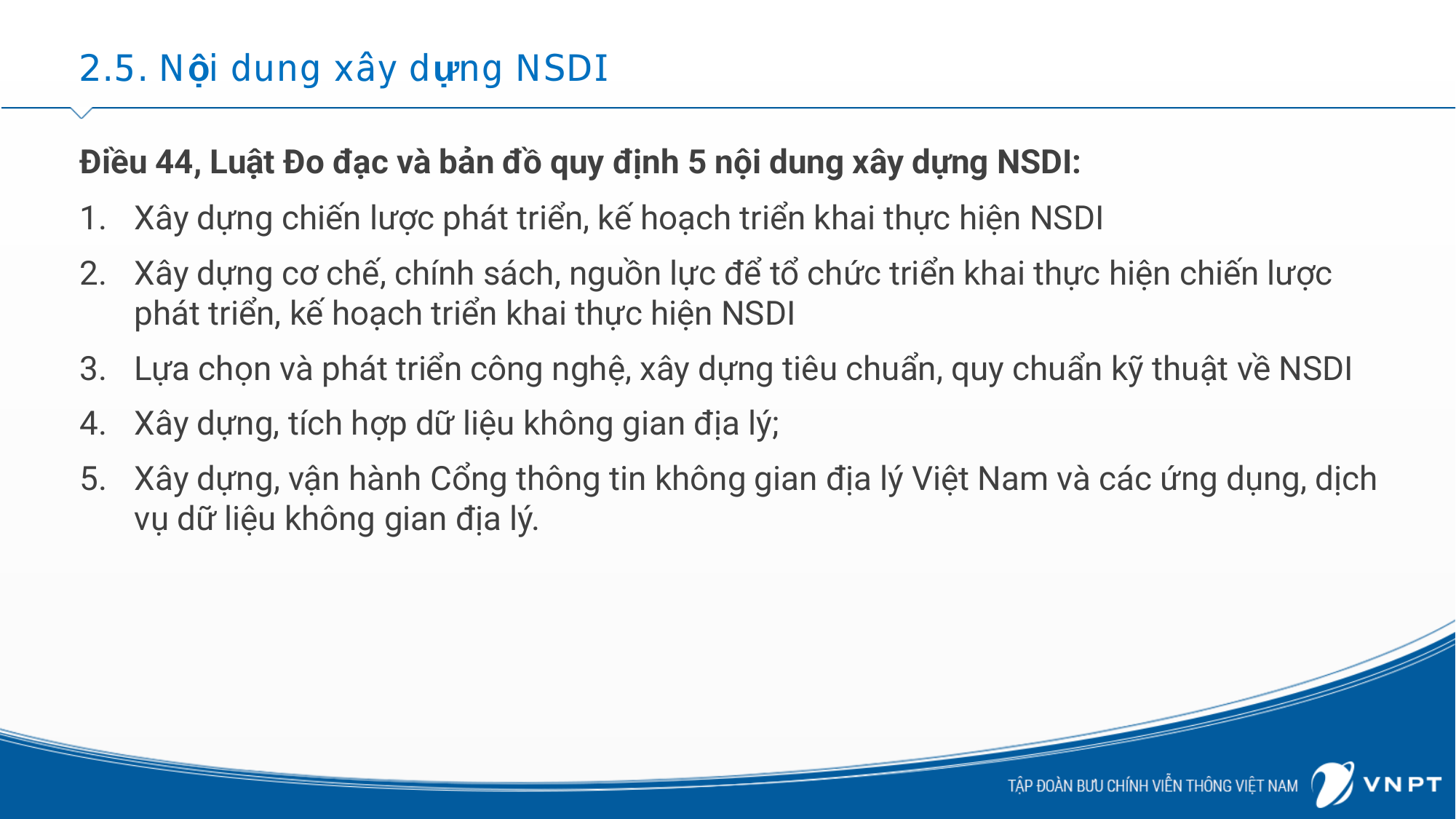

# 2.5. Nội dung xây dựng NSDI
Điều 44, Luật Đo đạc và bản đồ quy định 5 nội dung xây dựng NSDI:
Xây dựng chiến lược phát triển, kế hoạch triển khai thực hiện NSDI
Xây dựng cơ chế, chính sách, nguồn lực để tổ chức triển khai thực hiện chiến lược phát triển, kế hoạch triển khai thực hiện NSDI
Lựa chọn và phát triển công nghệ, xây dựng tiêu chuẩn, quy chuẩn kỹ thuật về NSDI
Xây dựng, tích hợp dữ liệu không gian địa lý;
Xây dựng, vận hành Cổng thông tin không gian địa lý Việt Nam và các ứng dụng, dịch vụ dữ liệu không gian địa lý.